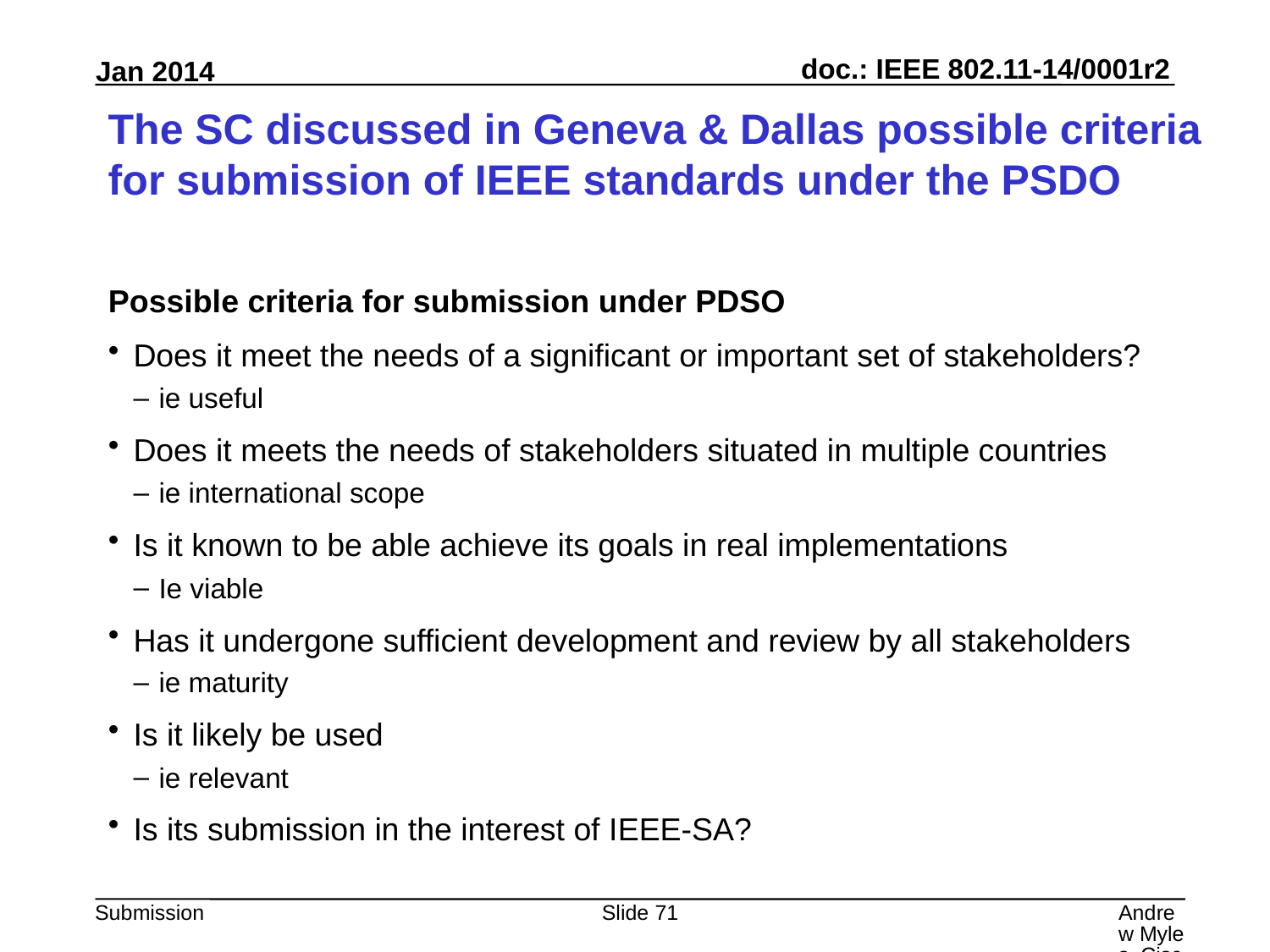

# The SC discussed in Geneva & Dallas possible criteria for submission of IEEE standards under the PSDO
Possible criteria for submission under PDSO
Does it meet the needs of a significant or important set of stakeholders?
ie useful
Does it meets the needs of stakeholders situated in multiple countries
ie international scope
Is it known to be able achieve its goals in real implementations
Ie viable
Has it undergone sufficient development and review by all stakeholders
ie maturity
Is it likely be used
ie relevant
Is its submission in the interest of IEEE-SA?

Slide 71
Andrew Myles, Cisco